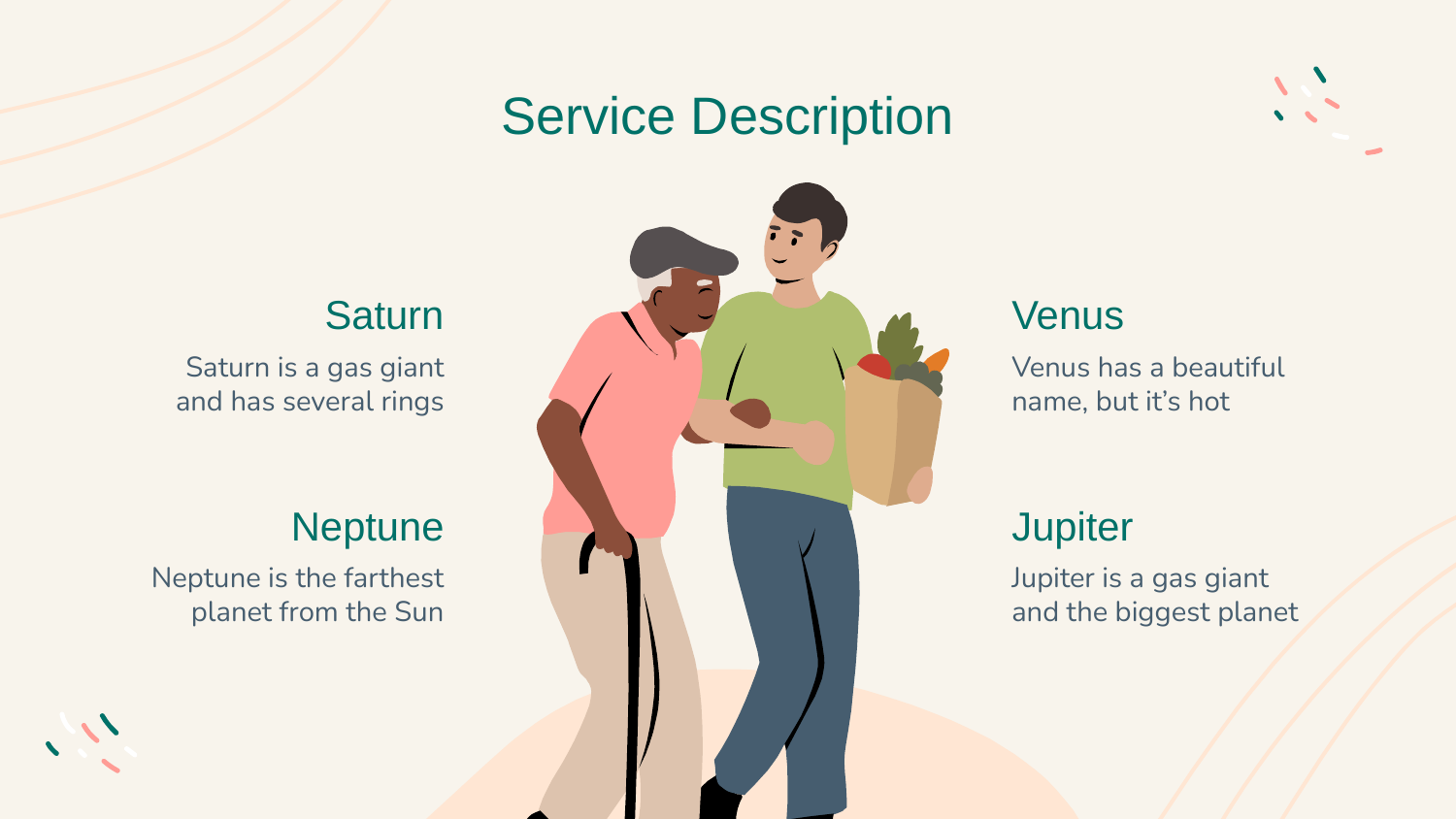

# Service Description

Saturn
Venus
Saturn is a gas giant and has several rings
Venus has a beautiful
name, but it’s hot
Neptune
Jupiter
Neptune is the farthest planet from the Sun
Jupiter is a gas giant
and the biggest planet